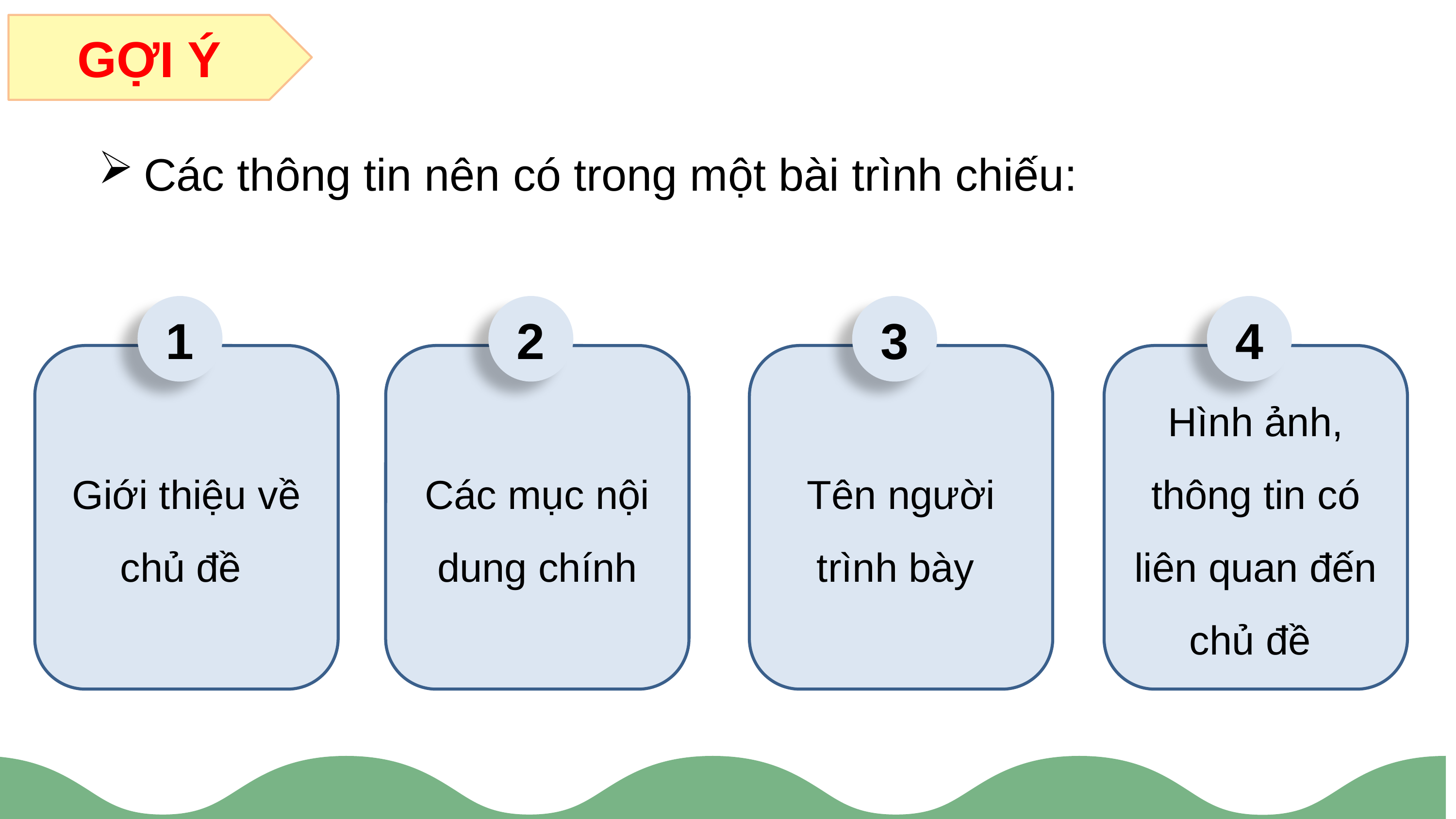

GỢI Ý
Các thông tin nên có trong một bài trình chiếu:
1
Giới thiệu về chủ đề
2
Các mục nội dung chính
3
Tên người trình bày
4
Hình ảnh, thông tin có liên quan đến chủ đề